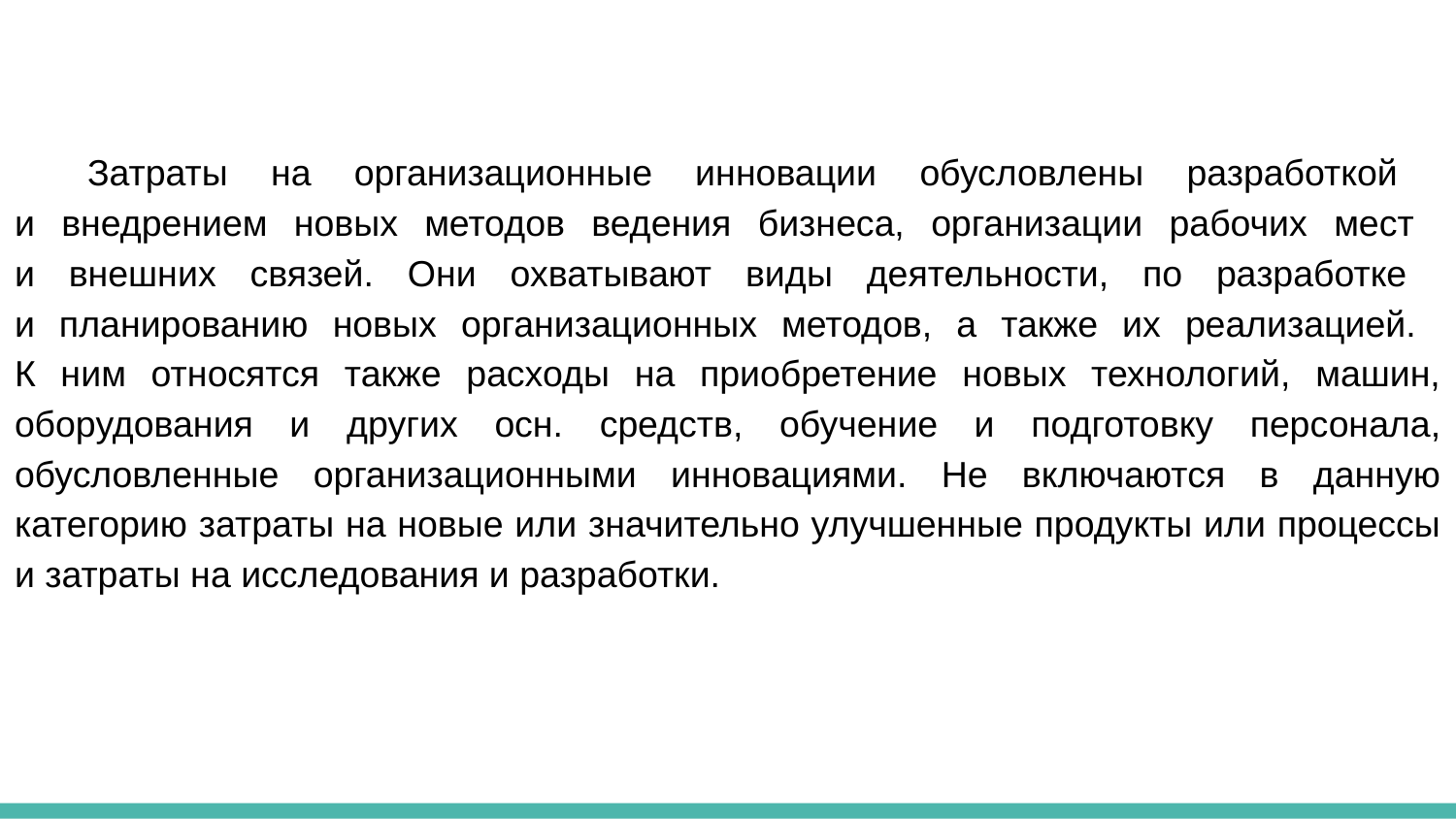

Затраты на организационные инновации обусловлены разработкой
и внедрением новых методов ведения бизнеса, организации рабочих мест
и внешних связей. Они охватывают виды деятельности, по разработке
и планированию новых организационных методов, а также их реализацией.
К ним относятся также расходы на приобретение новых технологий, машин, оборудования и других осн. средств, обучение и подготовку персонала, обусловленные организационными инновациями. Не включаются в данную категорию затраты на новые или значительно улучшенные продукты или процессы и затраты на исследования и разработки.